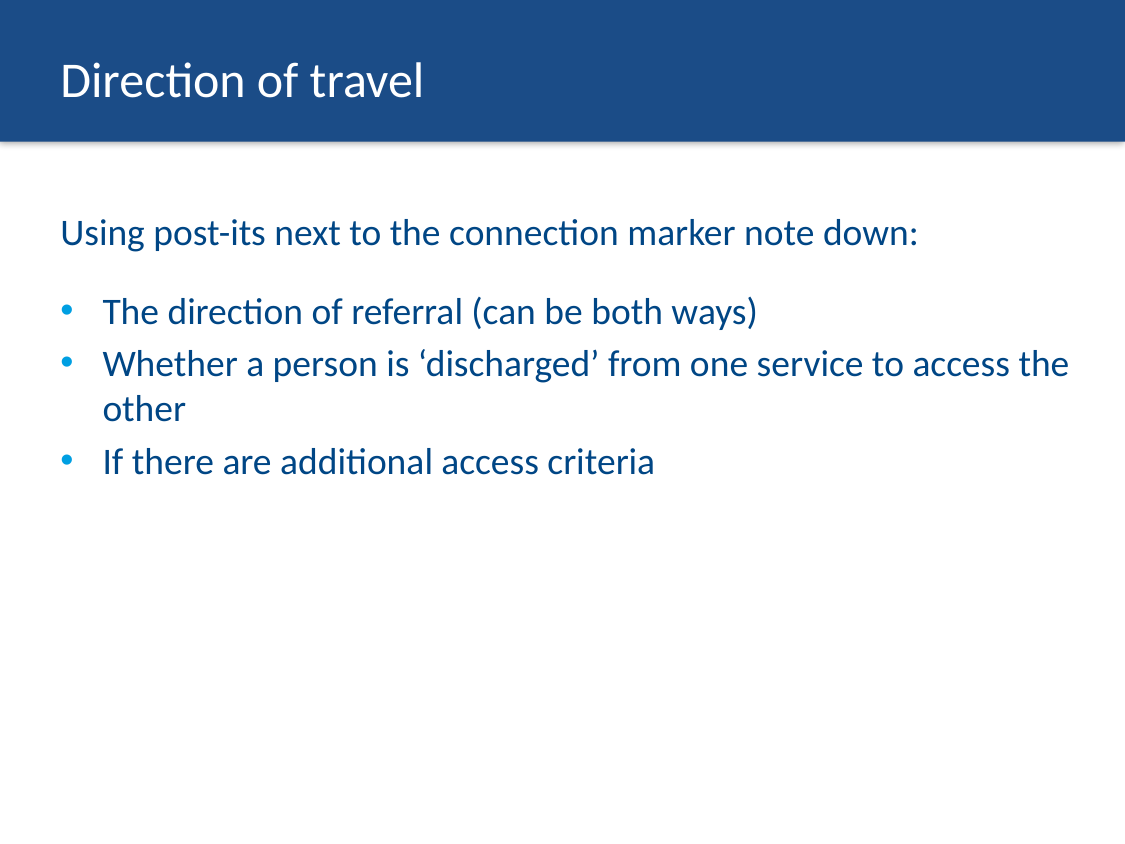

# Direction of travel
Using post-its next to the connection marker note down:

The direction of referral (can be both ways)
Whether a person is ‘discharged’ from one service to access the other
If there are additional access criteria